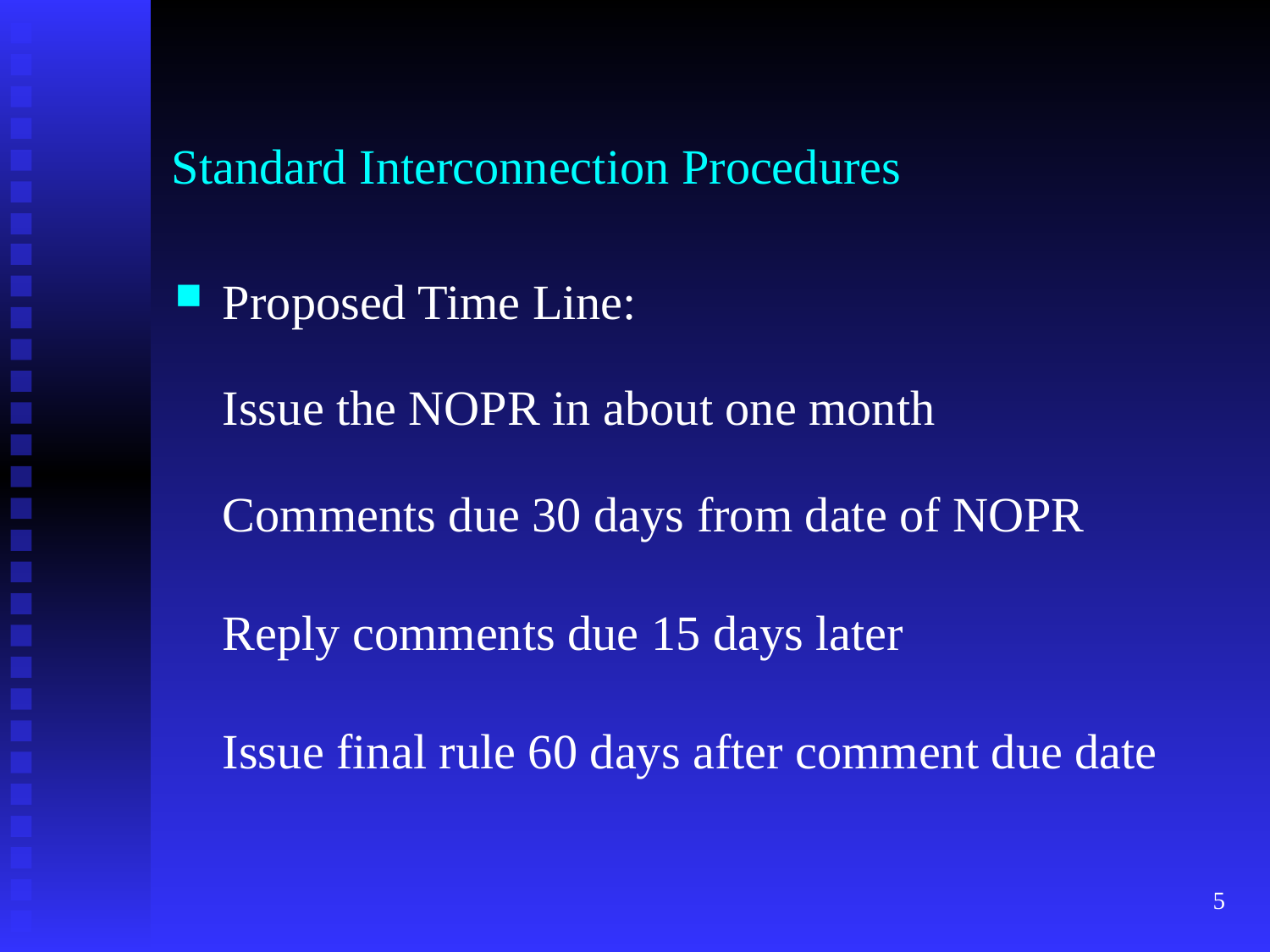

# Standard Interconnection Procedures
Proposed Time Line:
Issue the NOPR in about one month
Comments due 30 days from date of NOPR
Reply comments due 15 days later
Issue final rule 60 days after comment due date
5